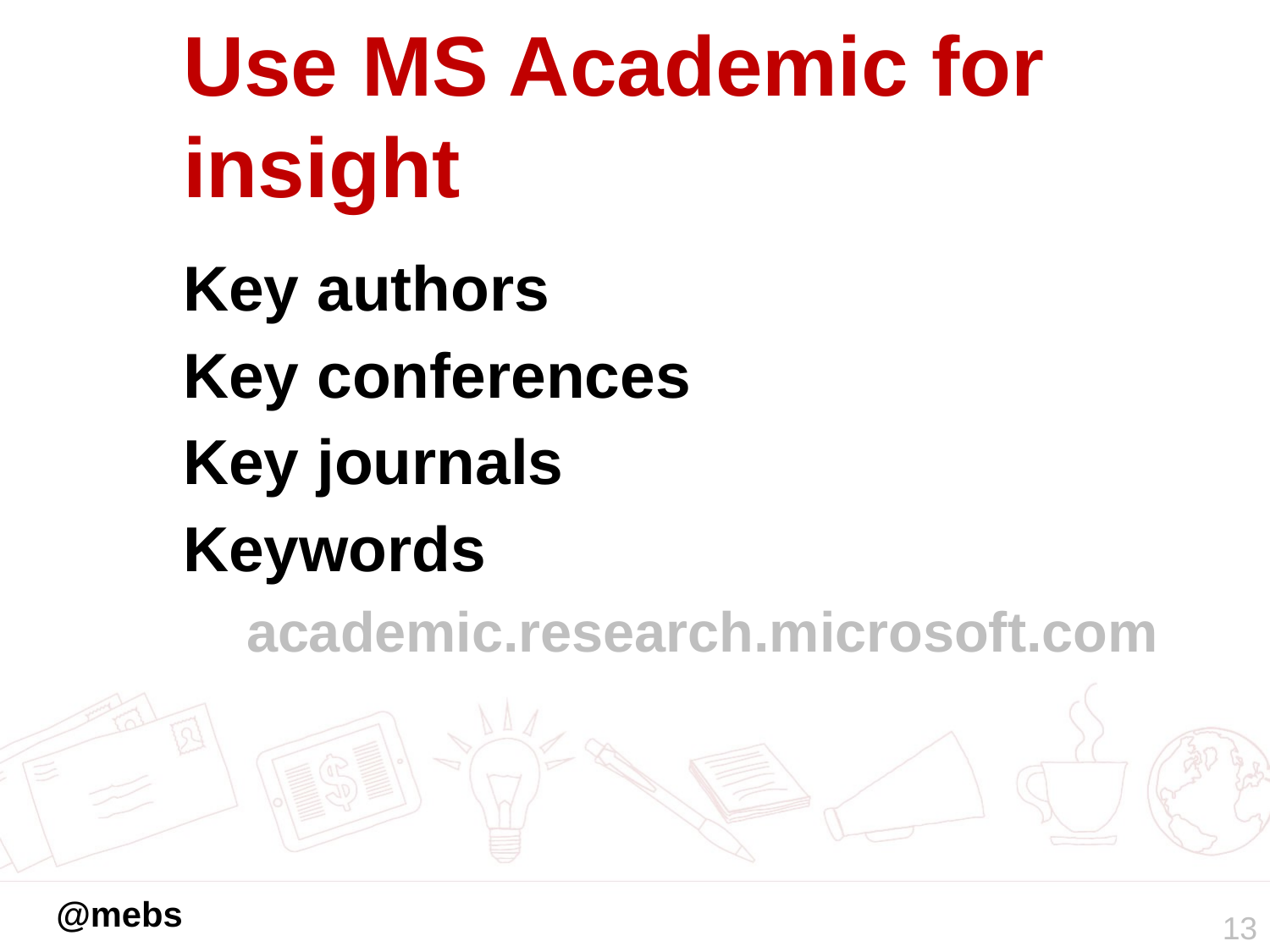

# Use MS Academic for insight
Key authors
Key conferences
Key journals
Keywords
academic.research.microsoft.com

13